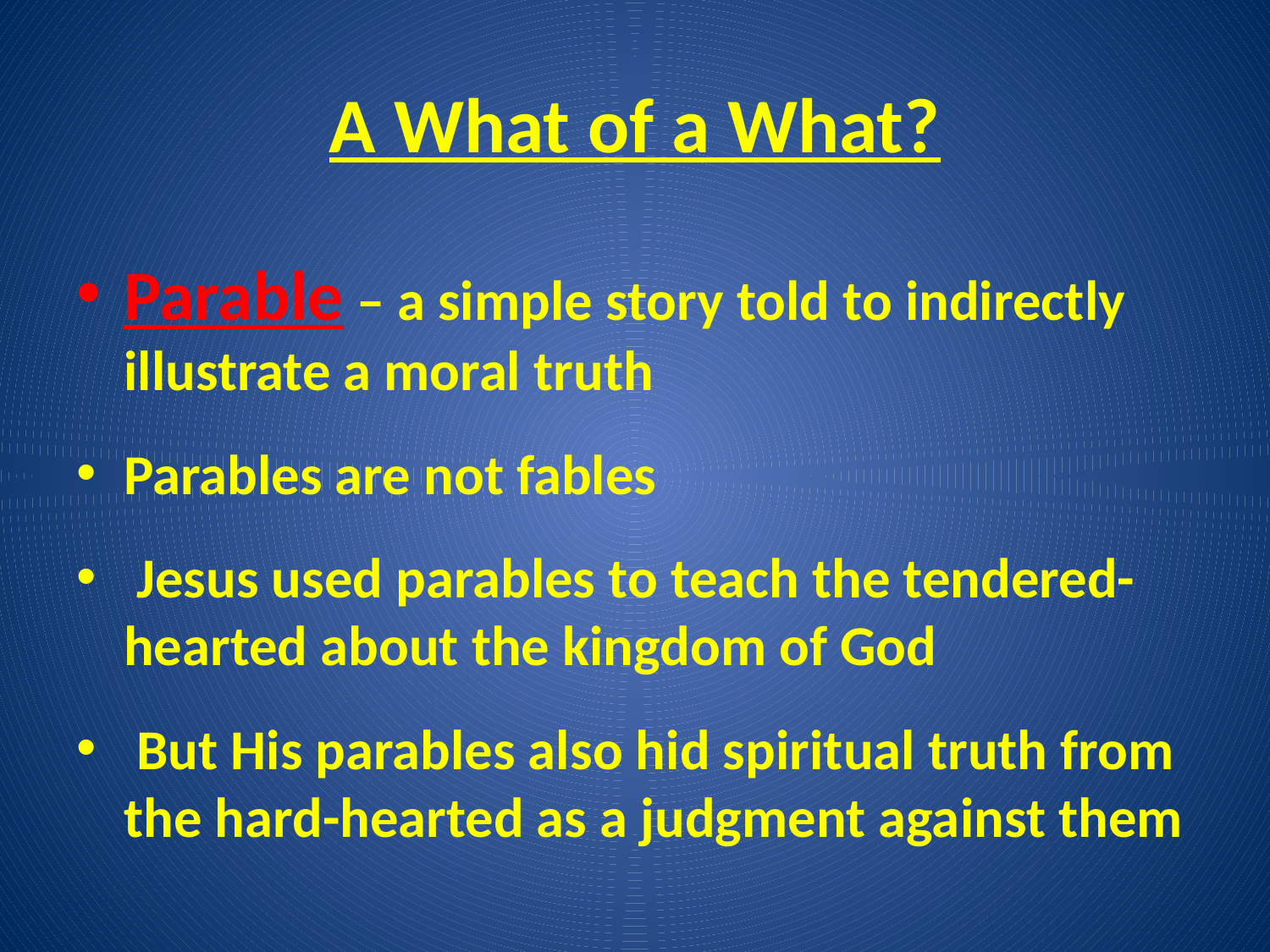

# A What of a What?
Parable – a simple story told to indirectly illustrate a moral truth

Parables are not fables

 Jesus used parables to teach the tendered-hearted about the kingdom of God

 But His parables also hid spiritual truth from the hard-hearted as a judgment against them